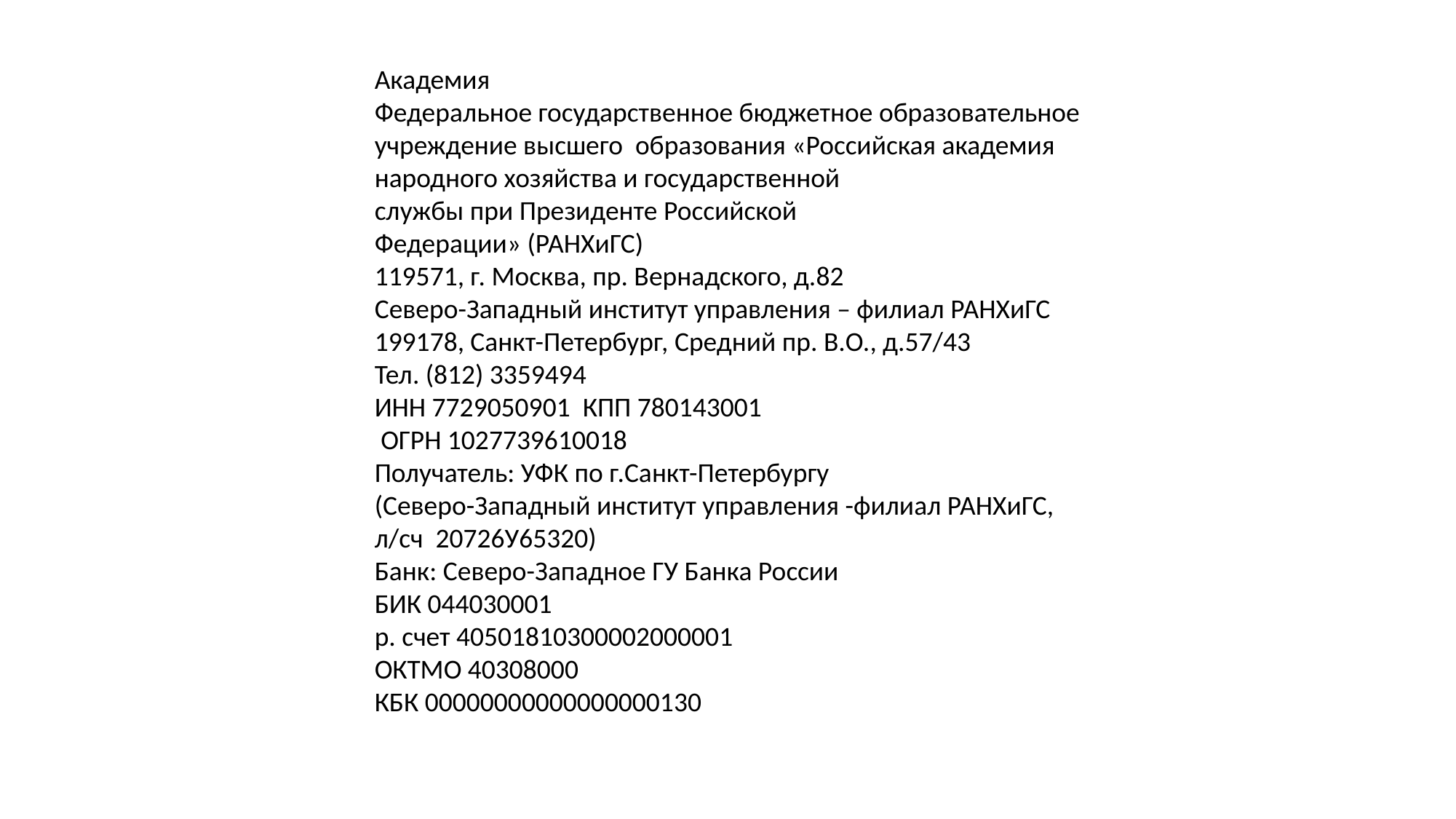

Академия
Федеральное государственное бюджетное образовательное учреждение высшего  образования «Российская академия народного хозяйства и государственной
службы при Президенте Российской
Федерации» (РАНХиГС)
119571, г. Москва, пр. Вернадского, д.82
Северо-Западный институт управления – филиал РАНХиГС
199178, Санкт-Петербург, Средний пр. В.О., д.57/43
Тел. (812) 3359494
ИНН 7729050901  КПП 780143001
 ОГРН 1027739610018
Получатель: УФК по г.Санкт-Петербургу
(Северо-Западный институт управления -филиал РАНХиГС, л/сч  20726У65320)
Банк: Северо-Западное ГУ Банка России
БИК 044030001
р. счет 40501810300002000001
ОКТМО 40308000
КБК 00000000000000000130